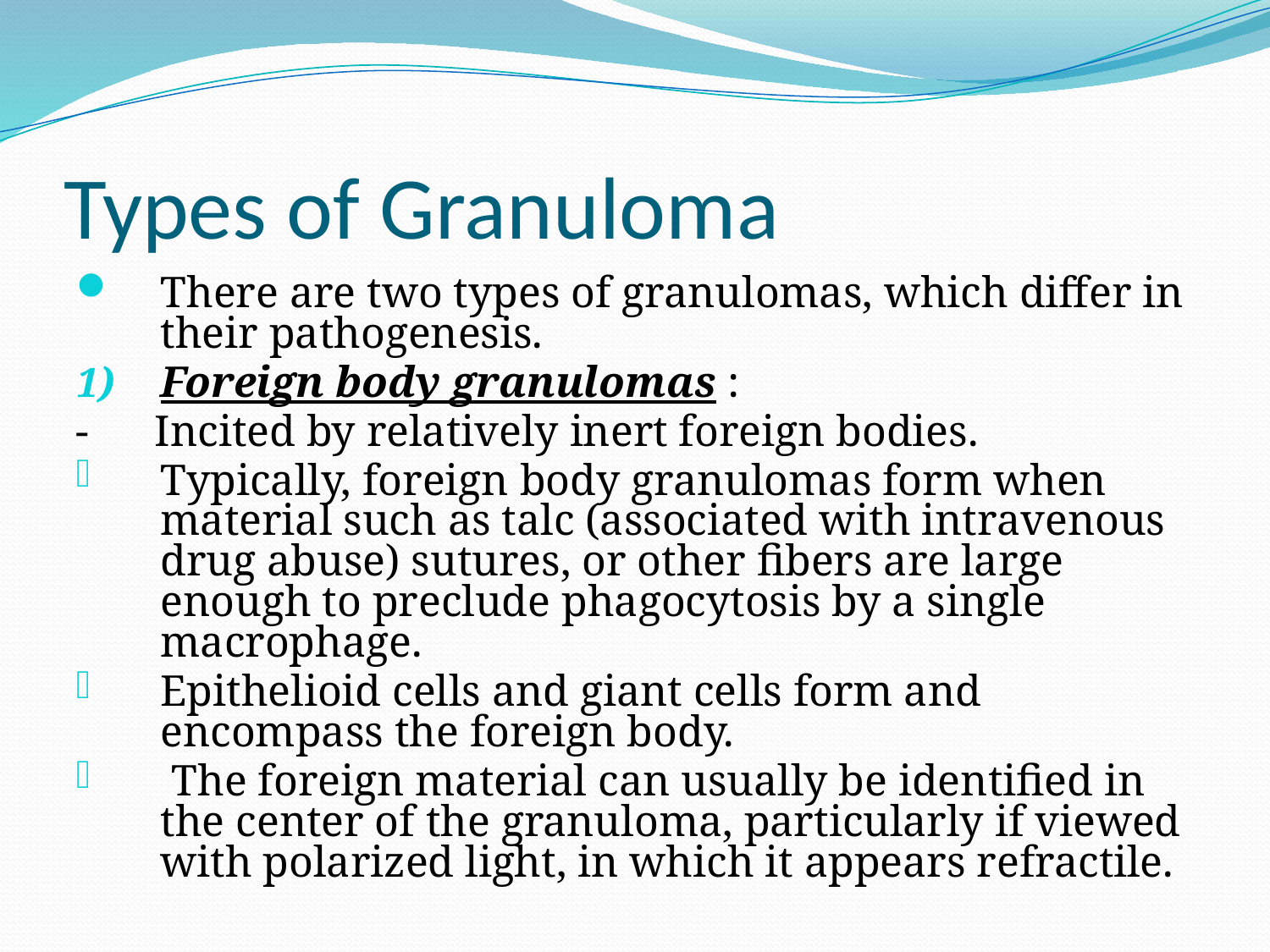

# Types of Granuloma
There are two types of granulomas, which differ in their pathogenesis.
Foreign body granulomas :
-      Incited by relatively inert foreign bodies.
Typically, foreign body granulomas form when material such as talc (associated with intravenous drug abuse) sutures, or other fibers are large enough to preclude phagocytosis by a single macrophage.
Epithelioid cells and giant cells form and encompass the foreign body.
 The foreign material can usually be identified in the center of the granuloma, particularly if viewed with polarized light, in which it appears refractile.